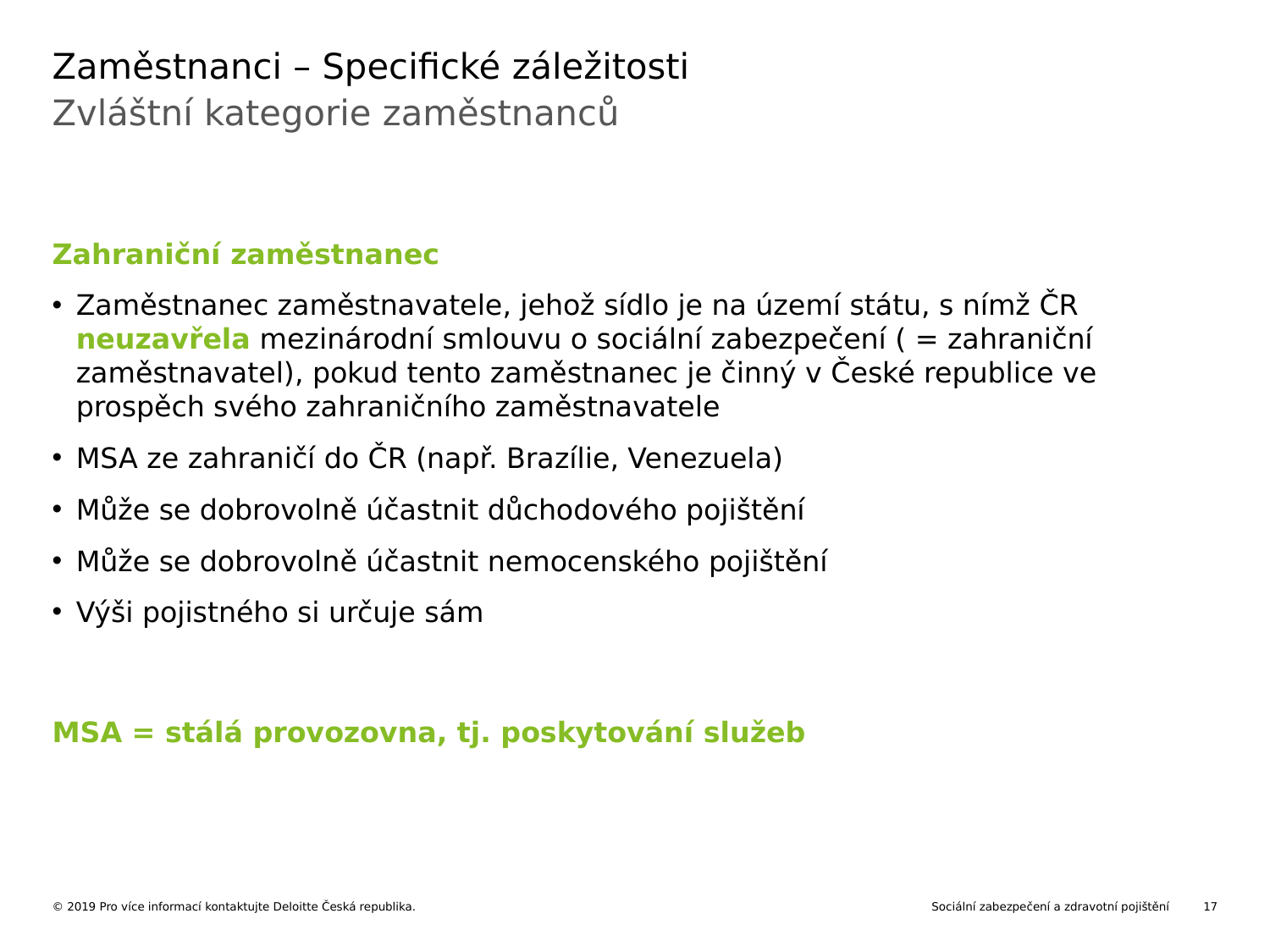

# Zaměstnanci – Specifické záležitosti
Zvláštní kategorie zaměstnanců

Zahraniční zaměstnanec
Zaměstnanec zaměstnavatele, jehož sídlo je na území státu, s nímž ČR neuzavřela mezinárodní smlouvu o sociální zabezpečení ( = zahraniční zaměstnavatel), pokud tento zaměstnanec je činný v České republice ve prospěch svého zahraničního zaměstnavatele
MSA ze zahraničí do ČR (např. Brazílie, Venezuela)
Může se dobrovolně účastnit důchodového pojištění
Může se dobrovolně účastnit nemocenského pojištění
Výši pojistného si určuje sám

MSA = stálá provozovna, tj. poskytování služeb